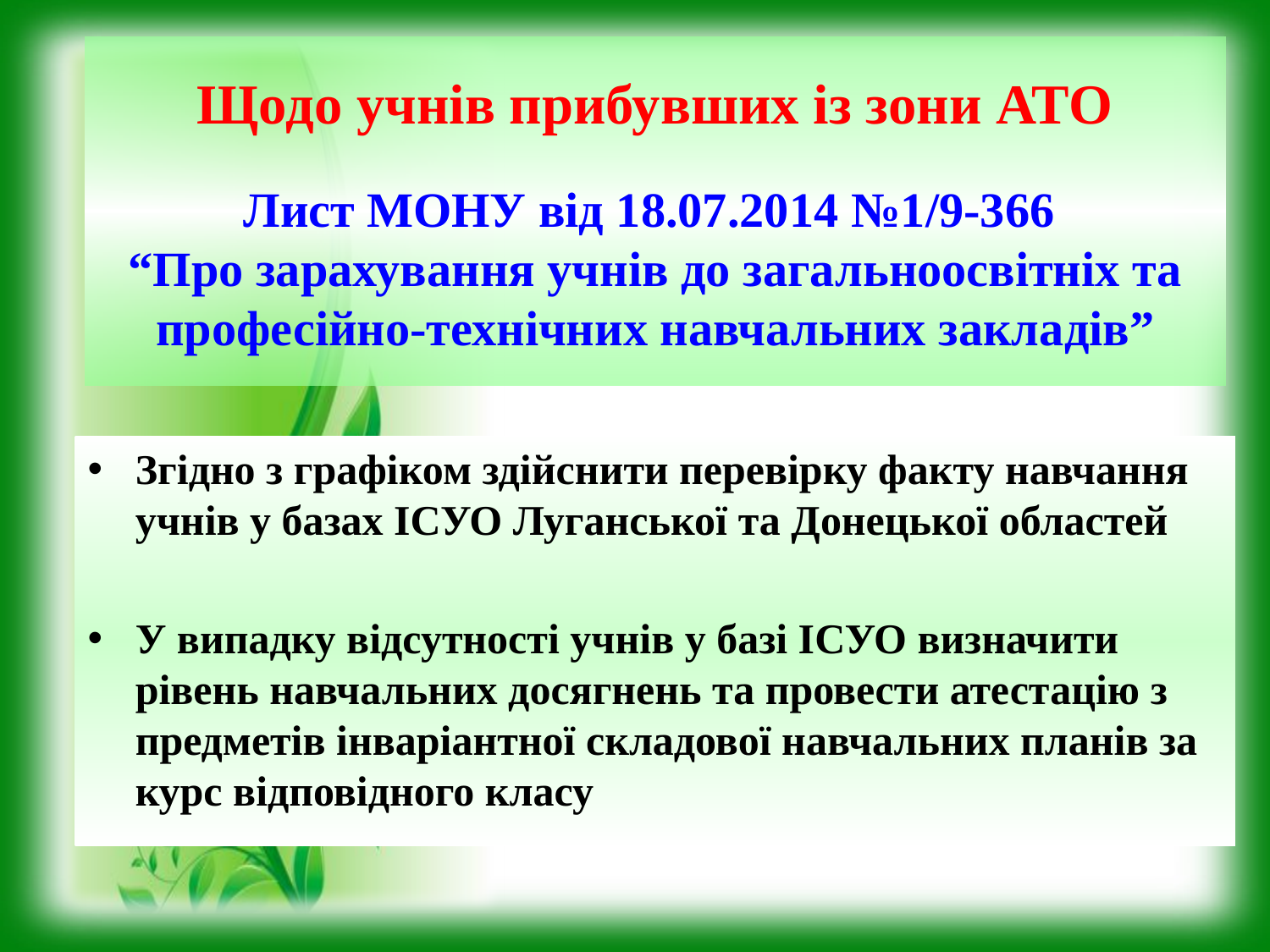

Щодо учнів прибувших із зони АТО
Лист МОНУ від 18.07.2014 №1/9-366
“Про зарахування учнів до загальноосвітніх та професійно-технічних навчальних закладів”
Згідно з графіком здійснити перевірку факту навчання учнів у базах ІСУО Луганської та Донецької областей

У випадку відсутності учнів у базі ІСУО визначити рівень навчальних досягнень та провести атестацію з предметів інваріантної складової навчальних планів за курс відповідного класу